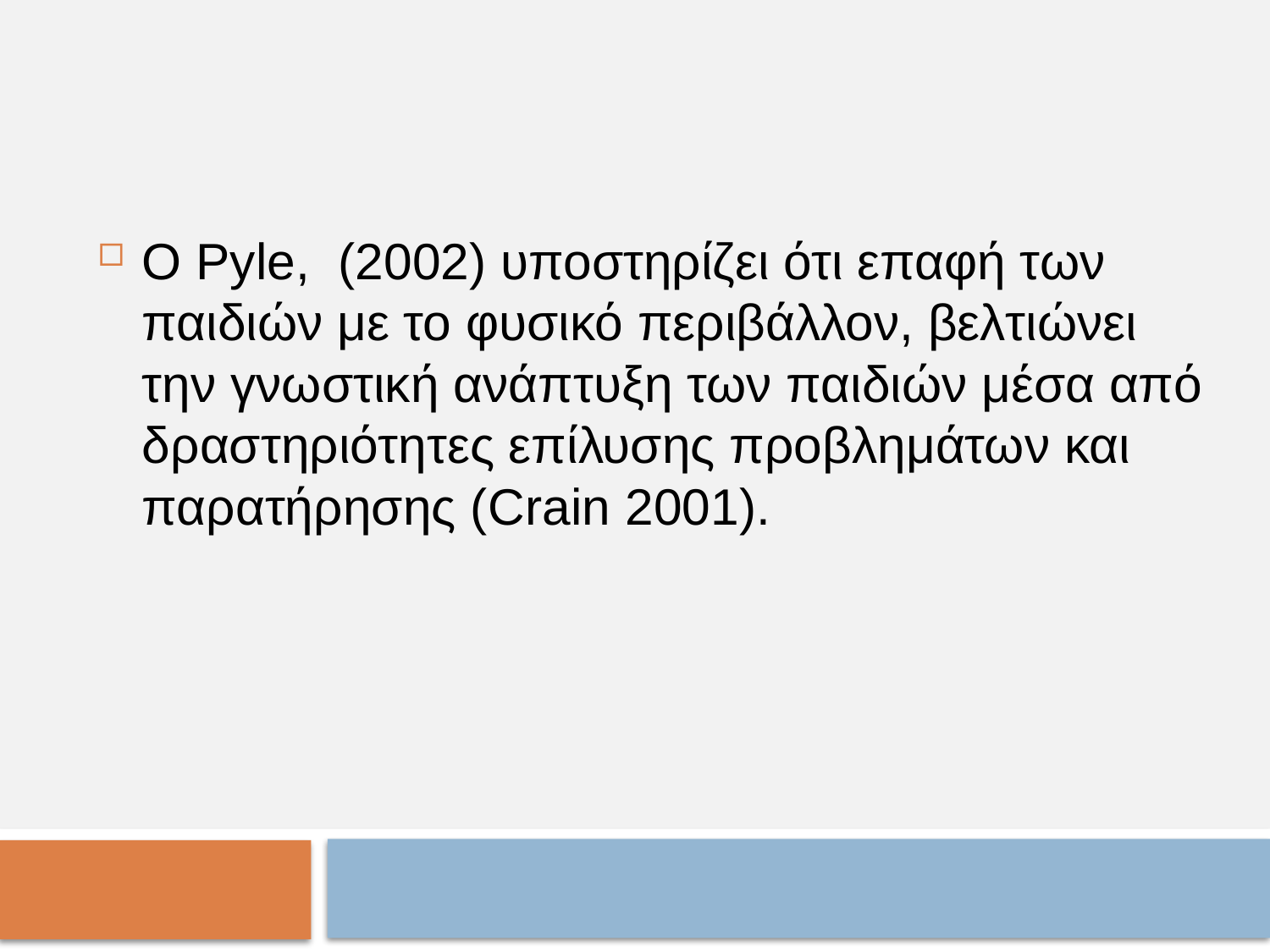

Ο Pyle,  (2002) υποστηρίζει ότι επαφή των παιδιών με το φυσικό περιβάλλον, βελτιώνει την γνωστική ανάπτυξη των παιδιών μέσα από δραστηριότητες επίλυσης προβλημάτων και παρατήρησης (Crain 2001).